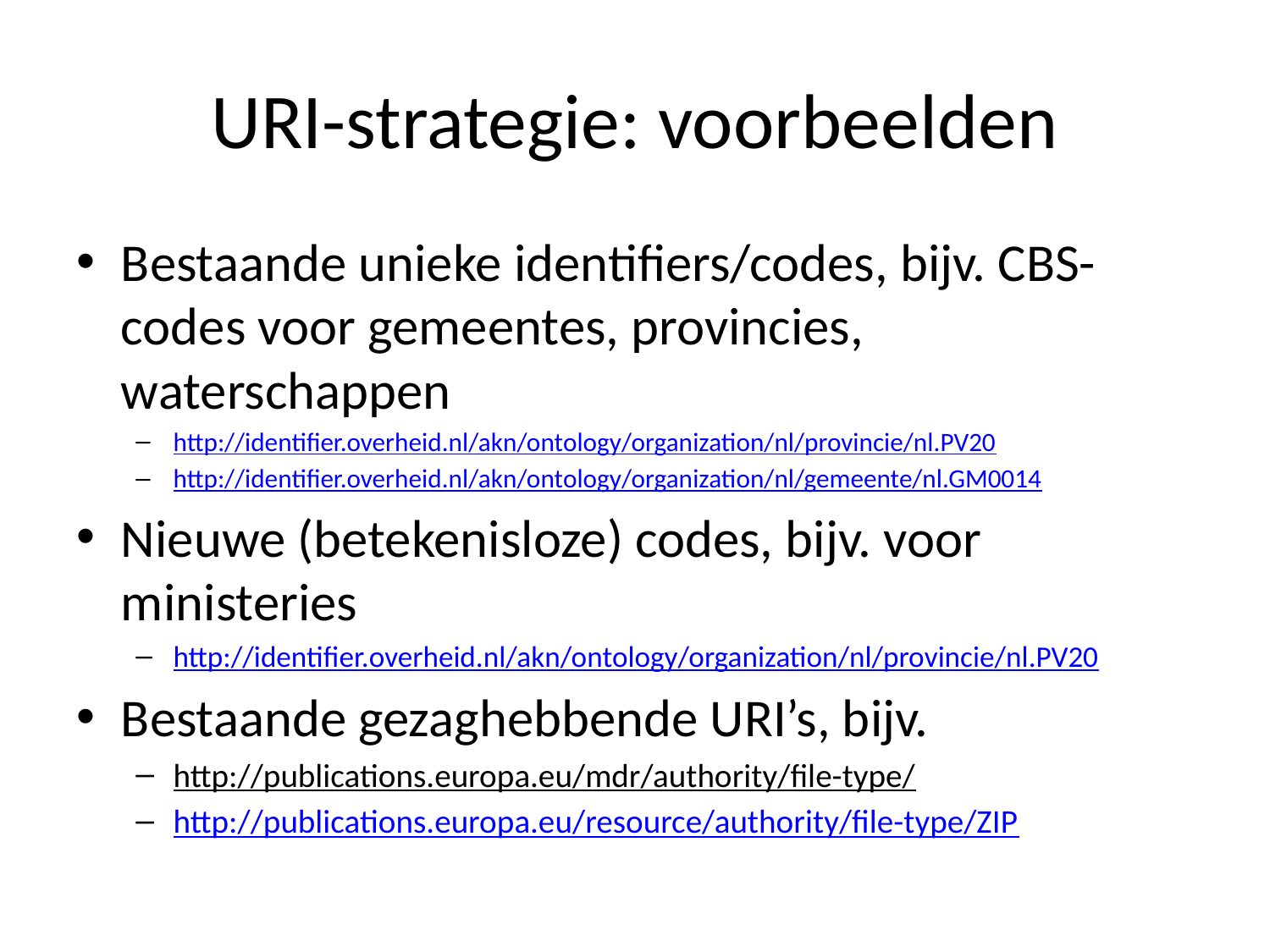

# URI-strategie: voorbeelden
Bestaande unieke identifiers/codes, bijv. CBS-codes voor gemeentes, provincies, waterschappen
http://identifier.overheid.nl/akn/ontology/organization/nl/provincie/nl.PV20
http://identifier.overheid.nl/akn/ontology/organization/nl/gemeente/nl.GM0014
Nieuwe (betekenisloze) codes, bijv. voor ministeries
http://identifier.overheid.nl/akn/ontology/organization/nl/provincie/nl.PV20
Bestaande gezaghebbende URI’s, bijv.
http://publications.europa.eu/mdr/authority/file-type/
http://publications.europa.eu/resource/authority/file-type/ZIP